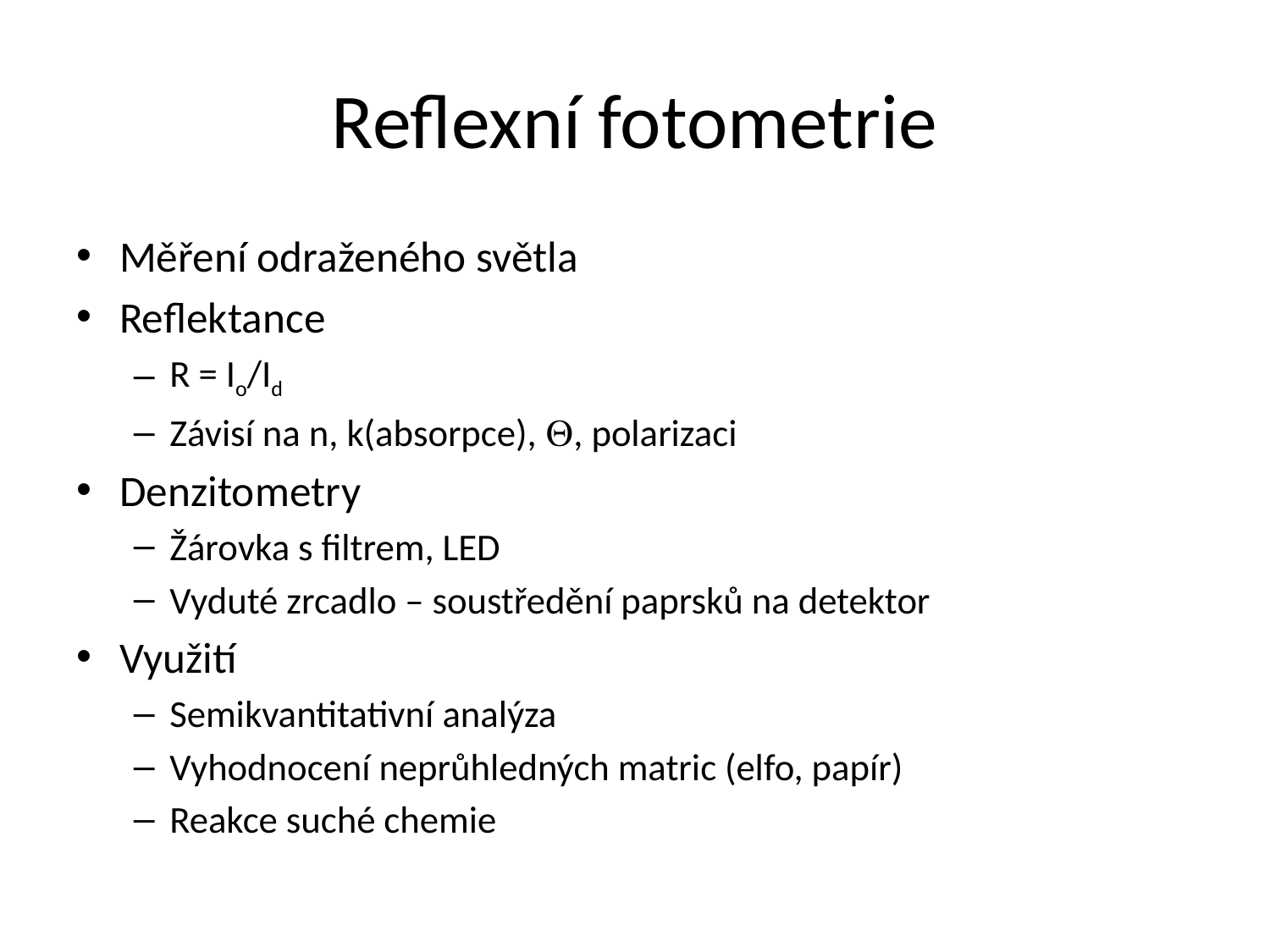

# Reflexní fotometrie
Měření odraženého světla
Reflektance
R = Io/Id
Závisí na n, k(absorpce), Θ, polarizaci
Denzitometry
Žárovka s filtrem, LED
Vyduté zrcadlo – soustředění paprsků na detektor
Využití
Semikvantitativní analýza
Vyhodnocení neprůhledných matric (elfo, papír)
Reakce suché chemie